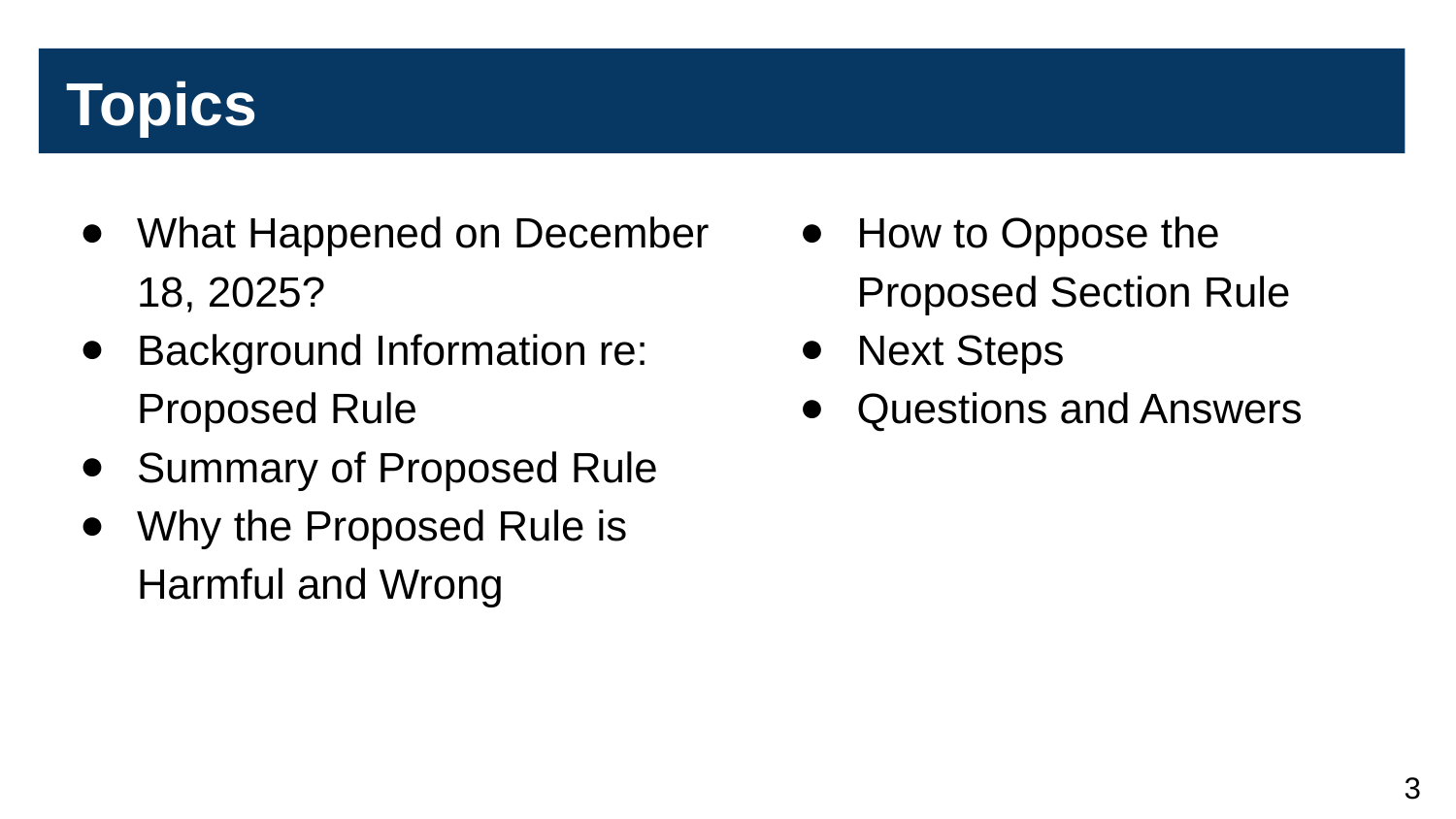

Topics
What Happened on December 18, 2025?
Background Information re: Proposed Rule
Summary of Proposed Rule
Why the Proposed Rule is Harmful and Wrong

How to Oppose the Proposed Section Rule
Next Steps
Questions and Answers
3